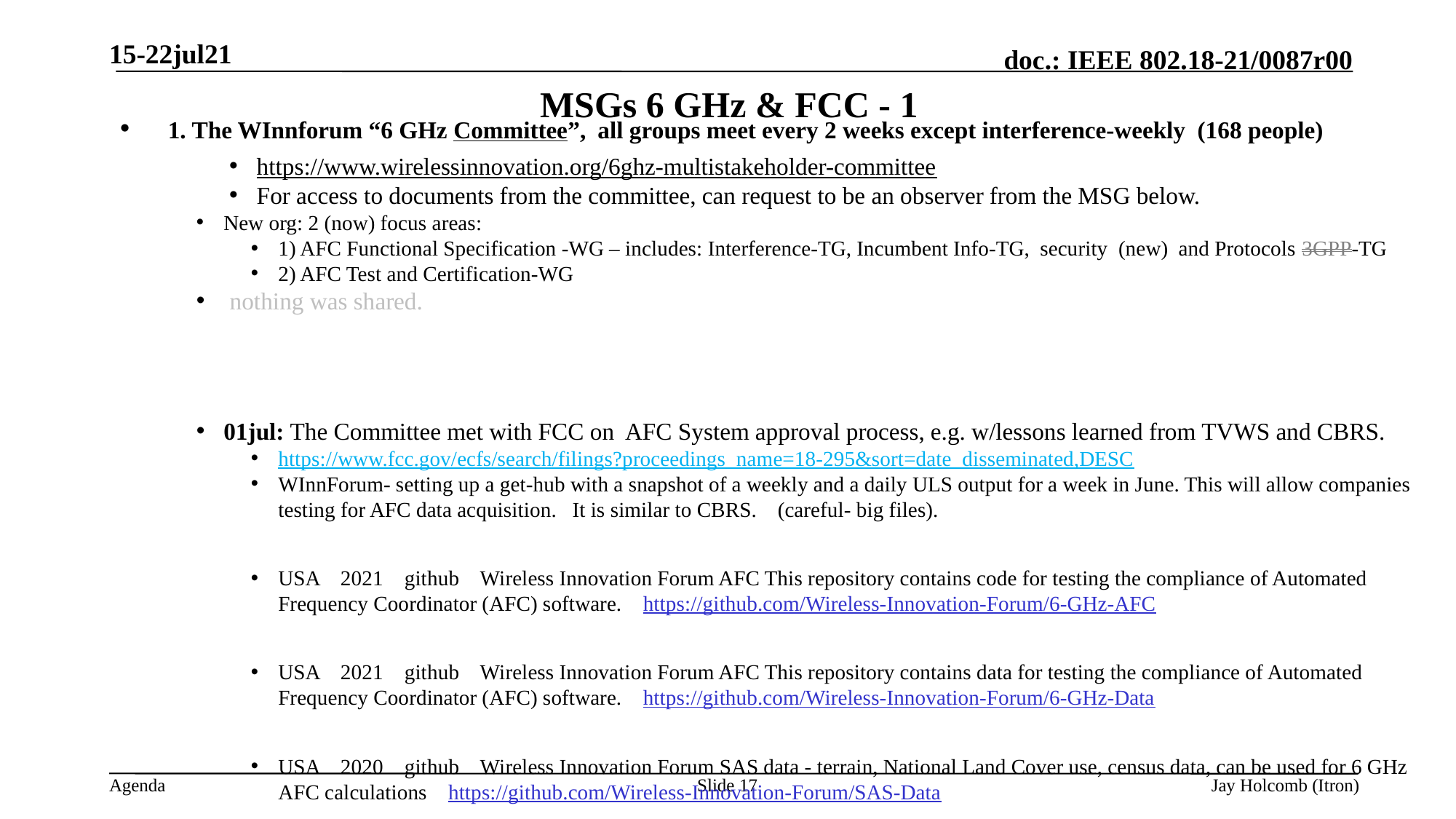

15-22jul21
# MSGs 6 GHz & FCC - 1
 1. The WInnforum “6 GHz Committee”, 	all groups meet every 2 weeks except interference-weekly  (168 people)
https://www.wirelessinnovation.org/6ghz-multistakeholder-committee
For access to documents from the committee, can request to be an observer from the MSG below.
New org: 2 (now) focus areas:
1) AFC Functional Specification -WG – includes: Interference-TG, Incumbent Info-TG,  security  (new)  and Protocols 3GPP-TG
2) AFC Test and Certification-WG
 nothing was shared.

01jul: The Committee met with FCC on  AFC System approval process, e.g. w/lessons learned from TVWS and CBRS.
https://www.fcc.gov/ecfs/search/filings?proceedings_name=18-295&sort=date_disseminated,DESC
WInnForum- setting up a get-hub with a snapshot of a weekly and a daily ULS output for a week in June. This will allow companies testing for AFC data acquisition.   It is similar to CBRS.    (careful- big files).

USA    2021    github    Wireless Innovation Forum AFC This repository contains code for testing the compliance of Automated Frequency Coordinator (AFC) software.    https://github.com/Wireless-Innovation-Forum/6-GHz-AFC

USA    2021    github    Wireless Innovation Forum AFC This repository contains data for testing the compliance of Automated Frequency Coordinator (AFC) software.    https://github.com/Wireless-Innovation-Forum/6-GHz-Data

USA    2020    github    Wireless Innovation Forum SAS data - terrain, National Land Cover use, census data, can be used for 6 GHz AFC calculations    https://github.com/Wireless-Innovation-Forum/SAS-Data

USA    2020    github    Wireless Innovation Forum Spectrum Access System - CBRS bands    https://github.com/Wireless-Innovation-Forum/Spectrum-Access-System

Slide 17
Jay Holcomb (Itron)